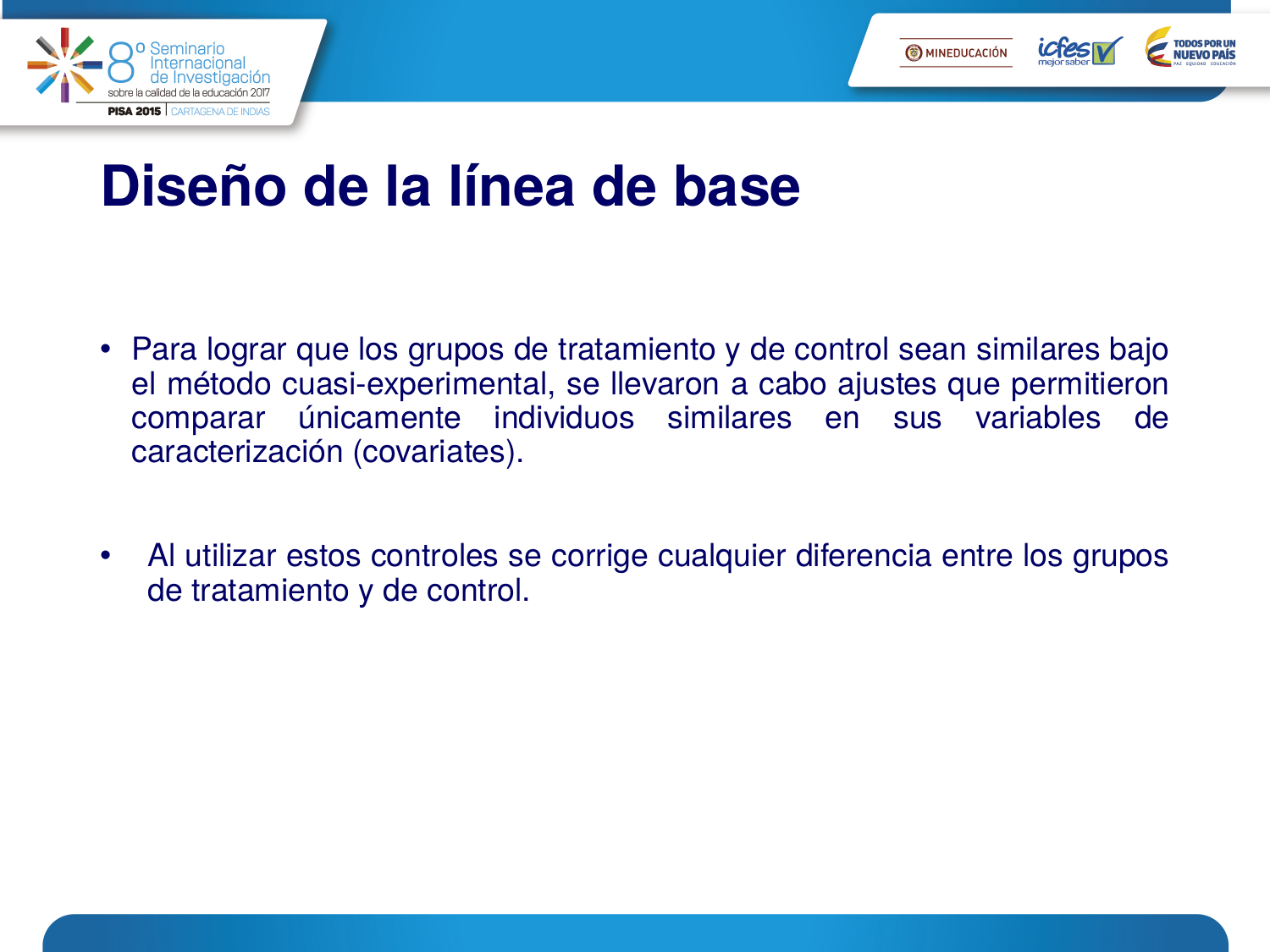

# Diseño de la línea de base
Para lograr que los grupos de tratamiento y de control sean similares bajo el método cuasi-experimental, se llevaron a cabo ajustes que permitieron comparar únicamente individuos similares en sus variables de caracterización (covariates).

Al utilizar estos controles se corrige cualquier diferencia entre los grupos de tratamiento y de control.